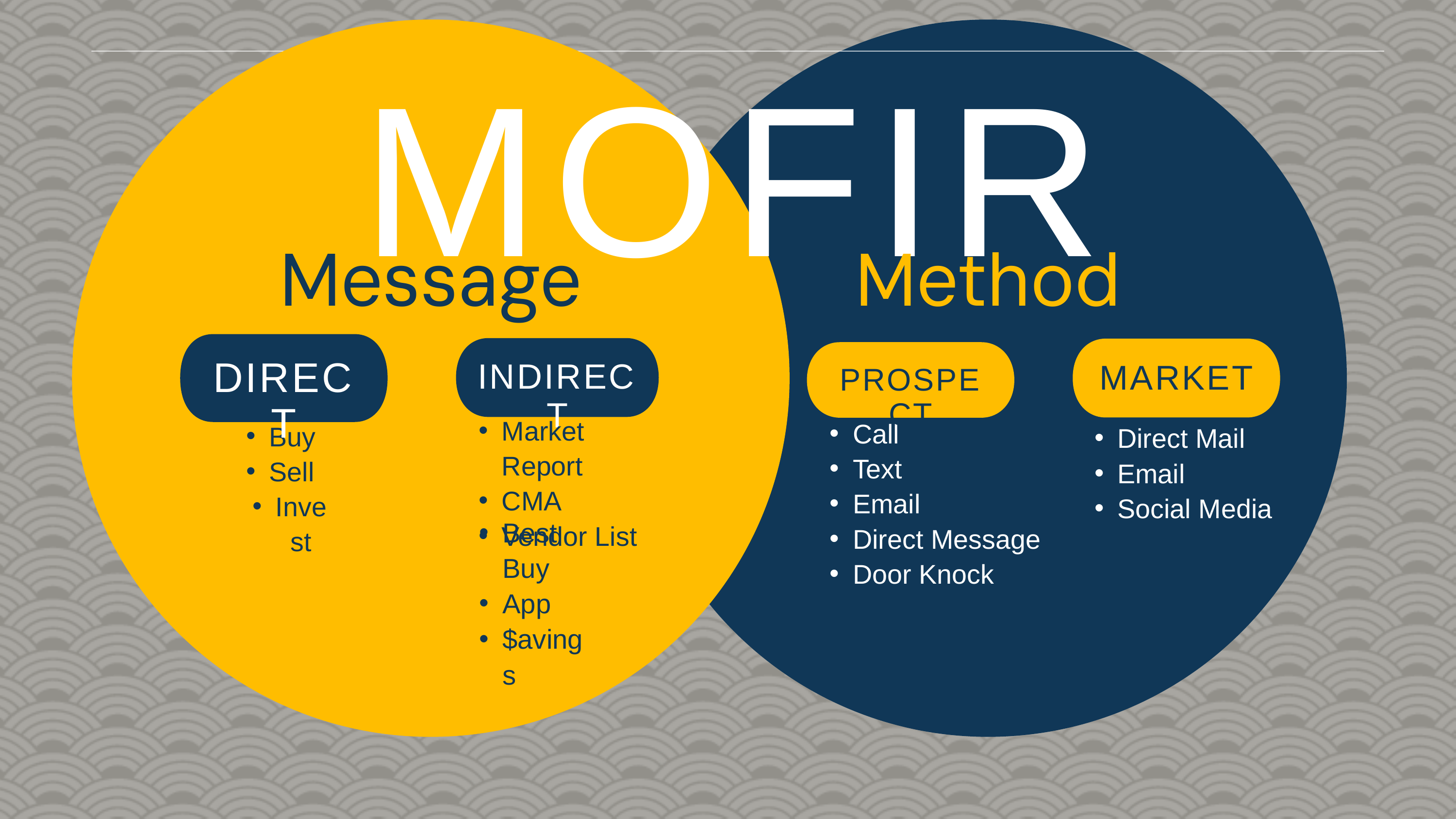

MOFIR

Message
Method

DIRECT

INDIRECT

MARKET

PROSPECT
Market Report
CMA
Vendor List
Call
Text
Email
Direct Message
Door Knock

Buy
Sell
Invest
Direct Mail
Email
Social Media

Best Buy
App
$avings